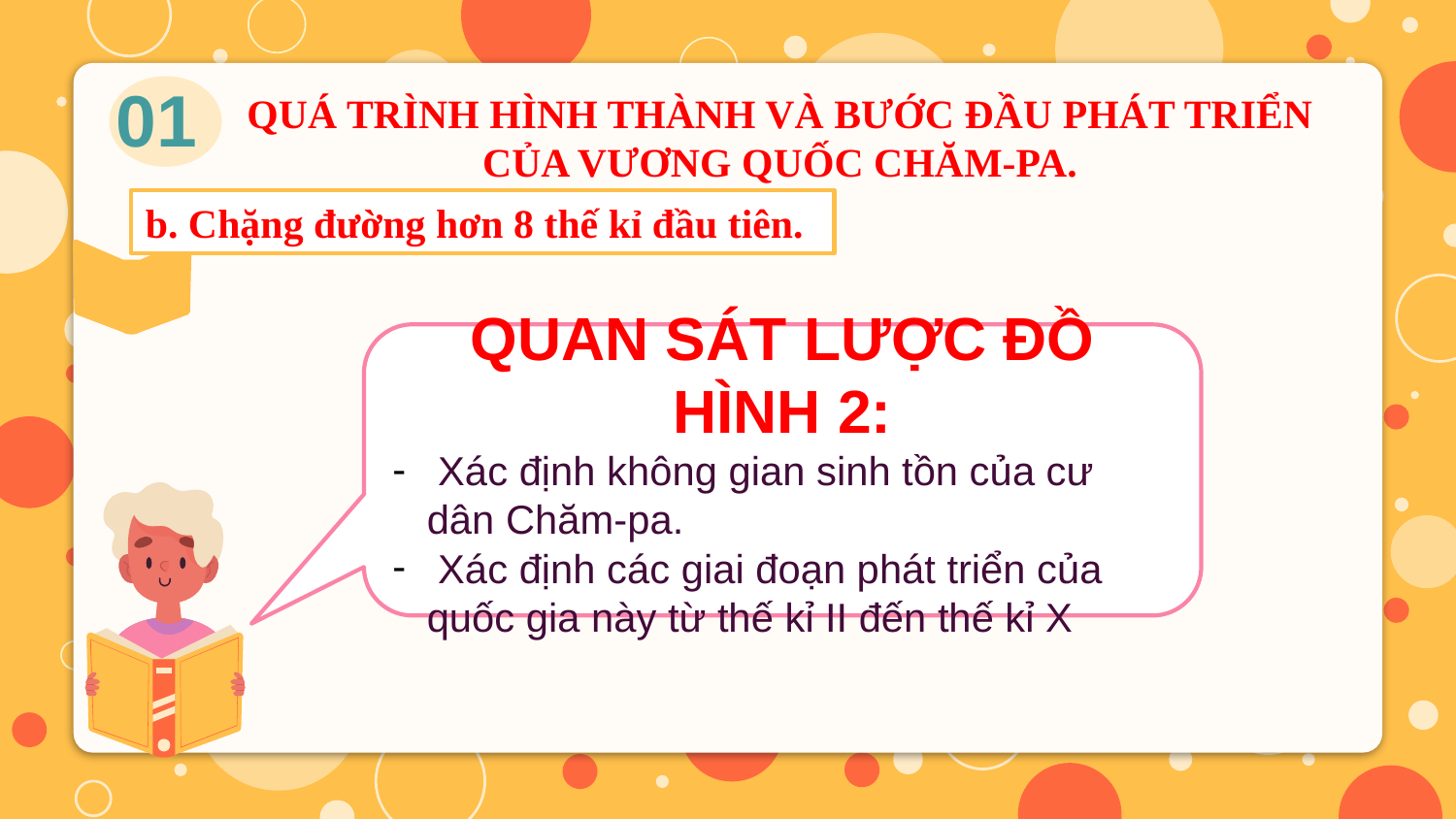

# QUÁ TRÌNH HÌNH THÀNH VÀ BƯỚC ĐẦU PHÁT TRIỂN CỦA VƯƠNG QUỐC CHĂM-PA.

01
b. Chặng đường hơn 8 thế kỉ đầu tiên.

QUAN SÁT LƯỢC ĐỒ HÌNH 2:
 Xác định không gian sinh tồn của cư dân Chăm-pa.
 Xác định các giai đoạn phát triển của quốc gia này từ thế kỉ II đến thế kỉ X